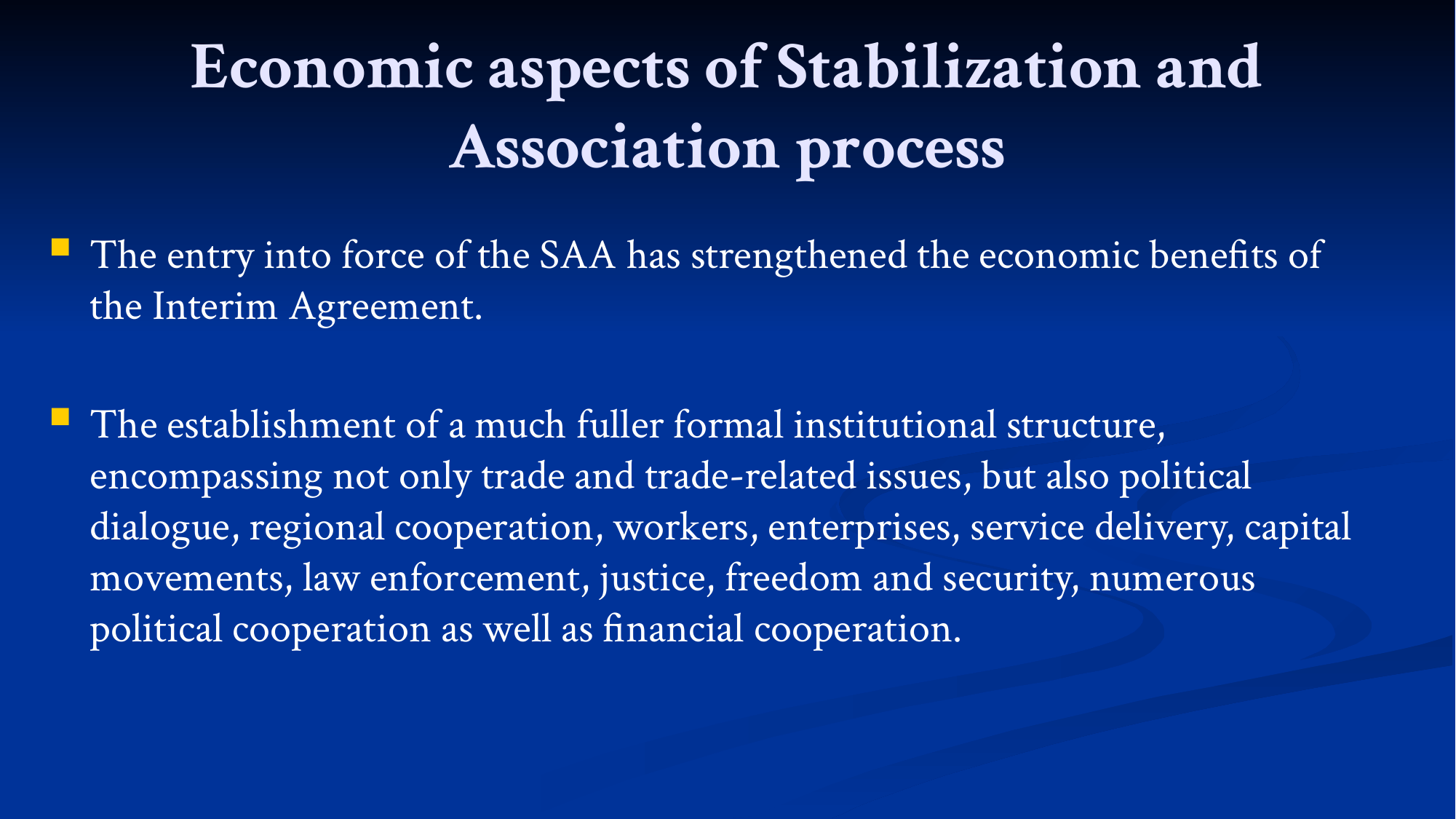

# Economic aspects of Stabilization and Association process
The entry into force of the SAA has strengthened the economic benefits of the Interim Agreement.

The establishment of a much fuller formal institutional structure, encompassing not only trade and trade-related issues, but also political dialogue, regional cooperation, workers, enterprises, service delivery, capital movements, law enforcement, justice, freedom and security, numerous political cooperation as well as financial cooperation.